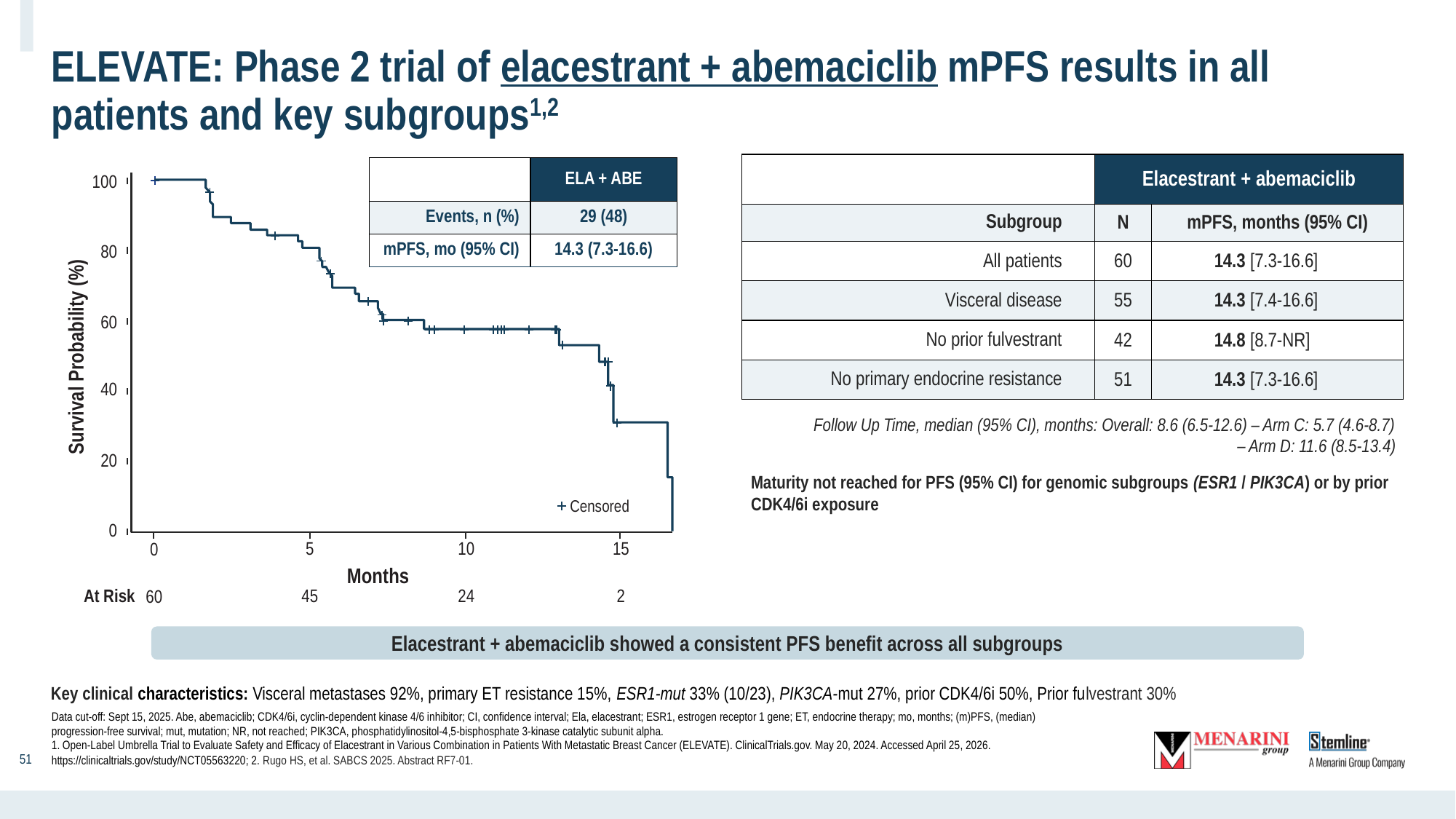

# ELEVATE: Phase 2 trial of elacestrant + abemaciclib mPFS results in all patients and key subgroups1,2
|  | Elacestrant + abemaciclib |  |
| --- | --- | --- |
| Subgroup | N | mPFS, months (95% CI) |
| All patients | 60 | 14.3 [7.3-16.6] |
| Visceral disease | 55 | 14.3 [7.4-16.6] |
| No prior fulvestrant | 42 | 14.8 [8.7-NR] |
| No primary endocrine resistance | 51 | 14.3 [7.3-16.6] |
|  | ELA + ABE |
| --- | --- |
| Events, n (%) | 29 (48) |
| mPFS, mo (95% CI) | 14.3 (7.3-16.6) |
100

80

60

Survival Probability (%)

40

Follow Up Time, median (95% CI), months: Overall: 8.6 (6.5-12.6) – Arm C: 5.7 (4.6-8.7)
– Arm D: 11.6 (8.5-13.4)

20

Maturity not reached for PFS (95% CI) for genomic subgroups (ESR1 / PIK3CA) or by prior CDK4/6i exposure
Censored

0

5
10
15
0
Months
At Risk
45
24
2
60
Elacestrant + abemaciclib showed a consistent PFS benefit across all subgroups
Key clinical characteristics: Visceral metastases 92%, primary ET resistance 15%, ESR1-mut 33% (10/23), PIK3CA-mut 27%, prior CDK4/6i 50%, Prior fulvestrant 30%
Data cut-off: Sept 15, 2025. Abe, abemaciclib; CDK4/6i, cyclin-dependent kinase 4/6 inhibitor; CI, confidence interval; Ela, elacestrant; ESR1, estrogen receptor 1 gene; ET, endocrine therapy; mo, months; (m)PFS, (median) progression-free survival; mut, mutation; NR, not reached; PIK3CA, phosphatidylinositol-4,5-bisphosphate 3-kinase catalytic subunit alpha.
1. Open-Label Umbrella Trial to Evaluate Safety and Efficacy of Elacestrant in Various Combination in Patients With Metastatic Breast Cancer (ELEVATE). ClinicalTrials.gov. May 20, 2024. Accessed April 25, 2026. https://clinicaltrials.gov/study/NCT05563220; 2. Rugo HS, et al. SABCS 2025. Abstract RF7-01.
51